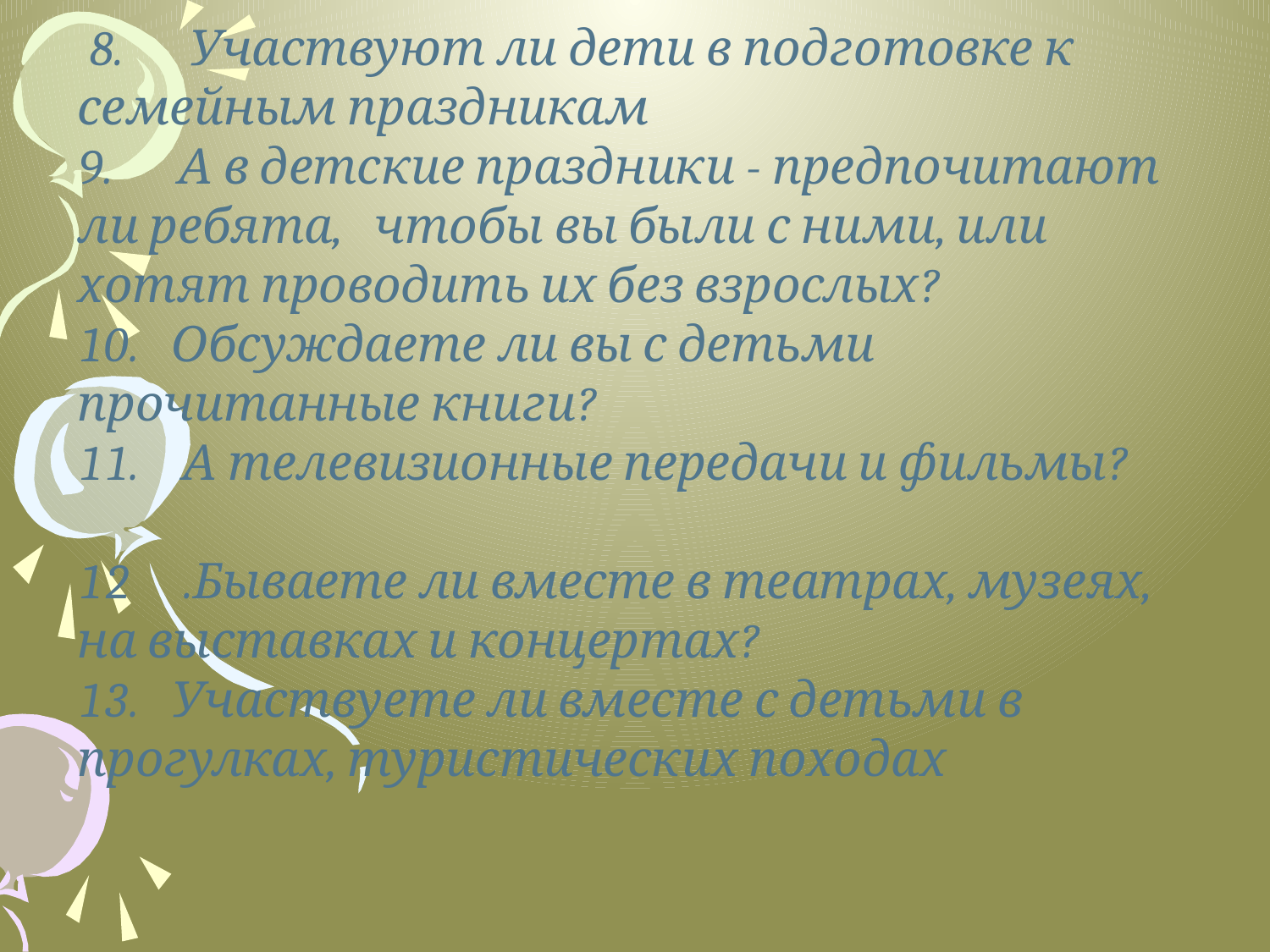

8.      Участвуют ли дети в подготовке к семейным праздникам
9.      А в детские праздники - предпочитают ли ребята,   чтобы вы были с ними, или хотят проводить их без взрослых?
10.   Обсуждаете ли вы с детьми прочитанные книги?
11.    А телевизионные передачи и фильмы?
12     .Бываете ли вместе в театрах, музеях, на выставках и концертах?
13.   Участвуете ли вместе с детьми в прогулках, туристических походах